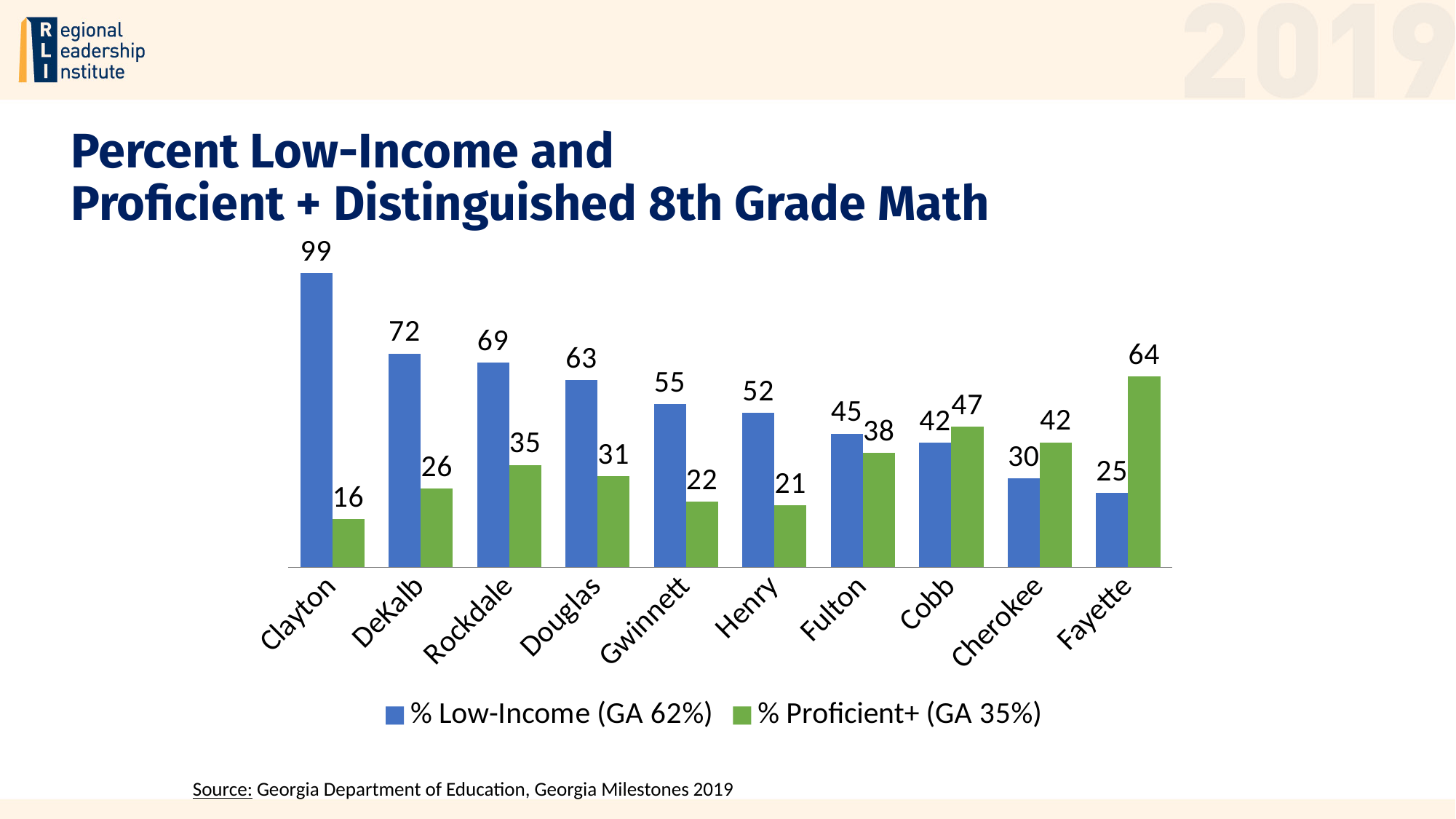

# Percent Low-Income and Proficient + Distinguished 8th Grade Math

### Chart

| Category | % Low-Income (GA 62%) | % Proficient+ (GA 35%) |
|---|---|---|
| Clayton | 99.0 | 16.33122484186314 |
| DeKalb | 72.0 | 26.4776549735704 |
| Rockdale | 69.0 | 34.52579034941764 |
| Douglas | 63.0 | 30.62227074235808 |
| Gwinnett | 55.0 | 22.141167192429023 |
| Henry | 52.0 | 20.97053726169844 |
| Fulton | 45.0 | 38.46153846153846 |
| Cobb | 42.0 | 47.31371687893427 |
| Cherokee | 30.0 | 42.082799829278706 |
| Fayette | 25.0 | 64.24196018376723 |
Source: Georgia Department of Education, Georgia Milestones 2019